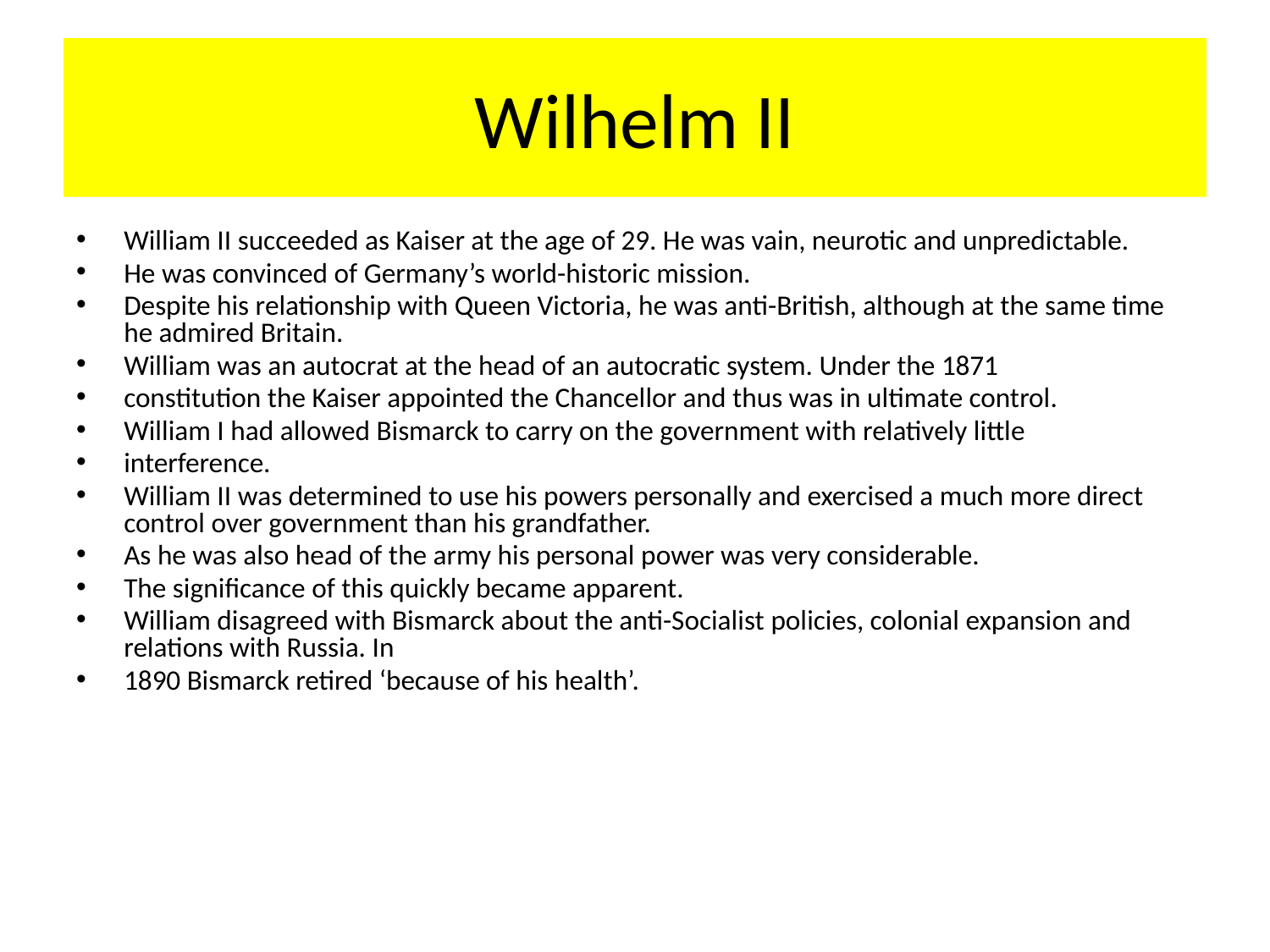

# Wilhelm II
William II succeeded as Kaiser at the age of 29. He was vain, neurotic and unpredictable.
He was convinced of Germany’s world-historic mission.
Despite his relationship with Queen Victoria, he was anti-British, although at the same time he admired Britain.
William was an autocrat at the head of an autocratic system. Under the 1871
constitution the Kaiser appointed the Chancellor and thus was in ultimate control.
William I had allowed Bismarck to carry on the government with relatively little
interference.
William II was determined to use his powers personally and exercised a much more direct control over government than his grandfather.
As he was also head of the army his personal power was very considerable.
The significance of this quickly became apparent.
William disagreed with Bismarck about the anti-Socialist policies, colonial expansion and relations with Russia. In
1890 Bismarck retired ‘because of his health’.